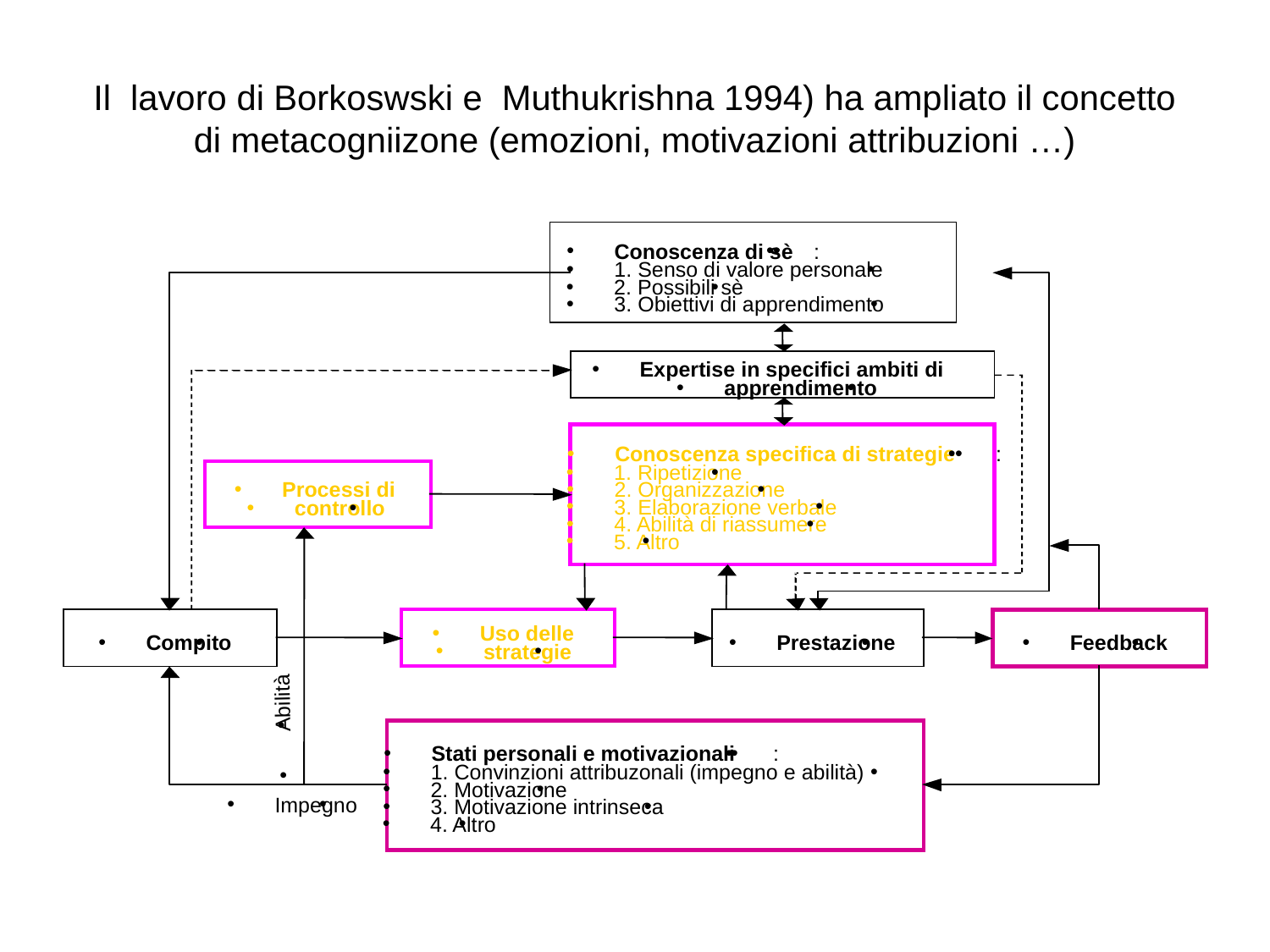

Il  lavoro di Borkoswski e  Muthukrishna 1994) ha ampliato il concetto di metacogniizone (emozioni, motivazioni attribuzioni …)

Conoscenza di sè
:

1. Senso di valore personale

2. Possibili sè

3. Obiettivi di apprendimento

Expertise in specifici ambiti di

apprendimento

Conoscenza specifica di strategie
:

1. Ripetizione

Processi di
2. Organizzazione

3. Elaborazione verbale

controllo

4. Abilità di riassumere

5. Altro

Uso delle
Compito

Prestazione

Feedback

strategie

Abilità

Stati personali e motivazionali
:

1. Convinzioni attribuzonali (impegno e abilità)

2. Motivazione

Impegno

3. Motivazione intrinseca

4. Altro